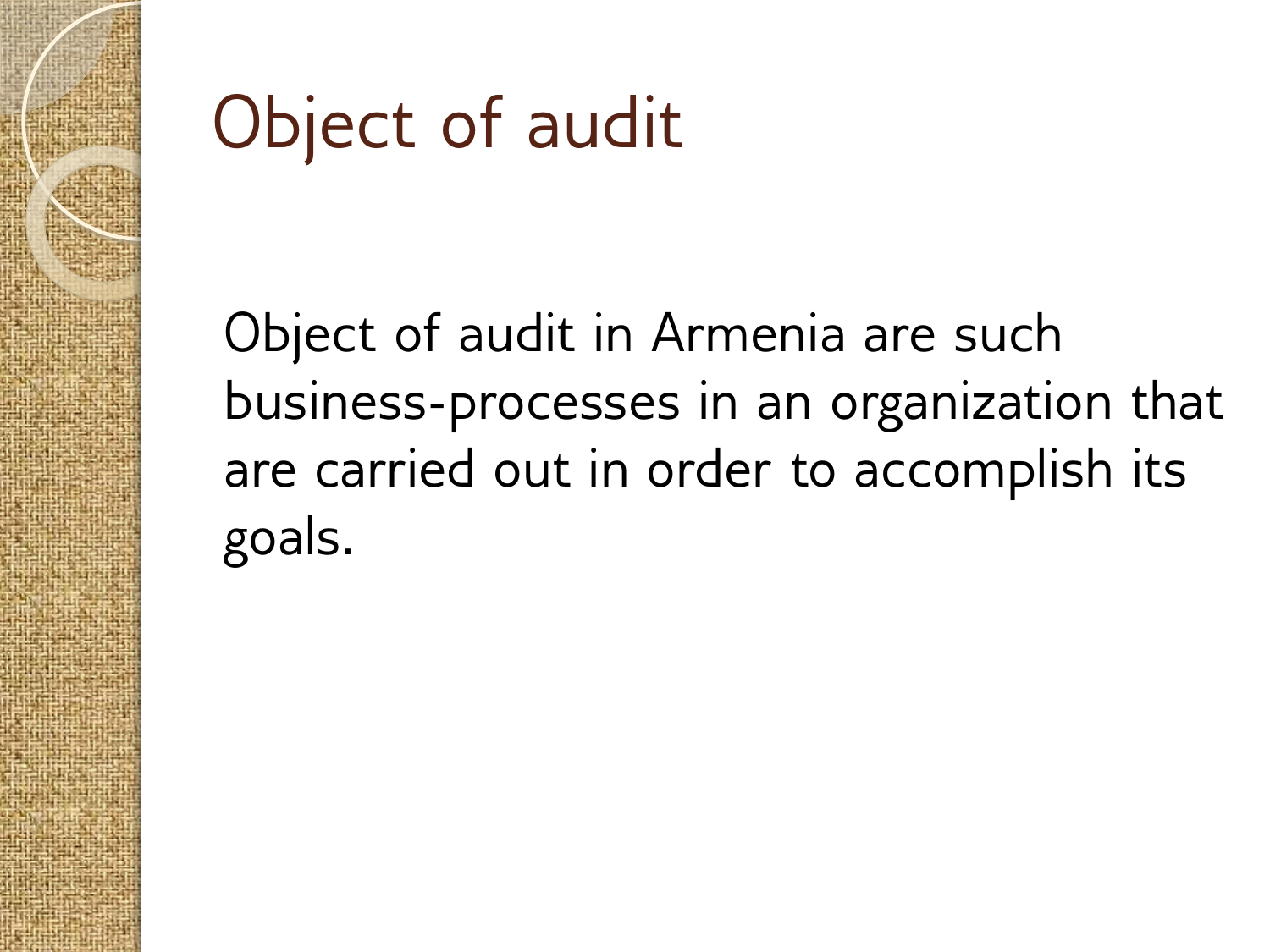

# Object of audit
Object of audit in Armenia are such business-processes in an organization that are carried out in order to accomplish its goals.